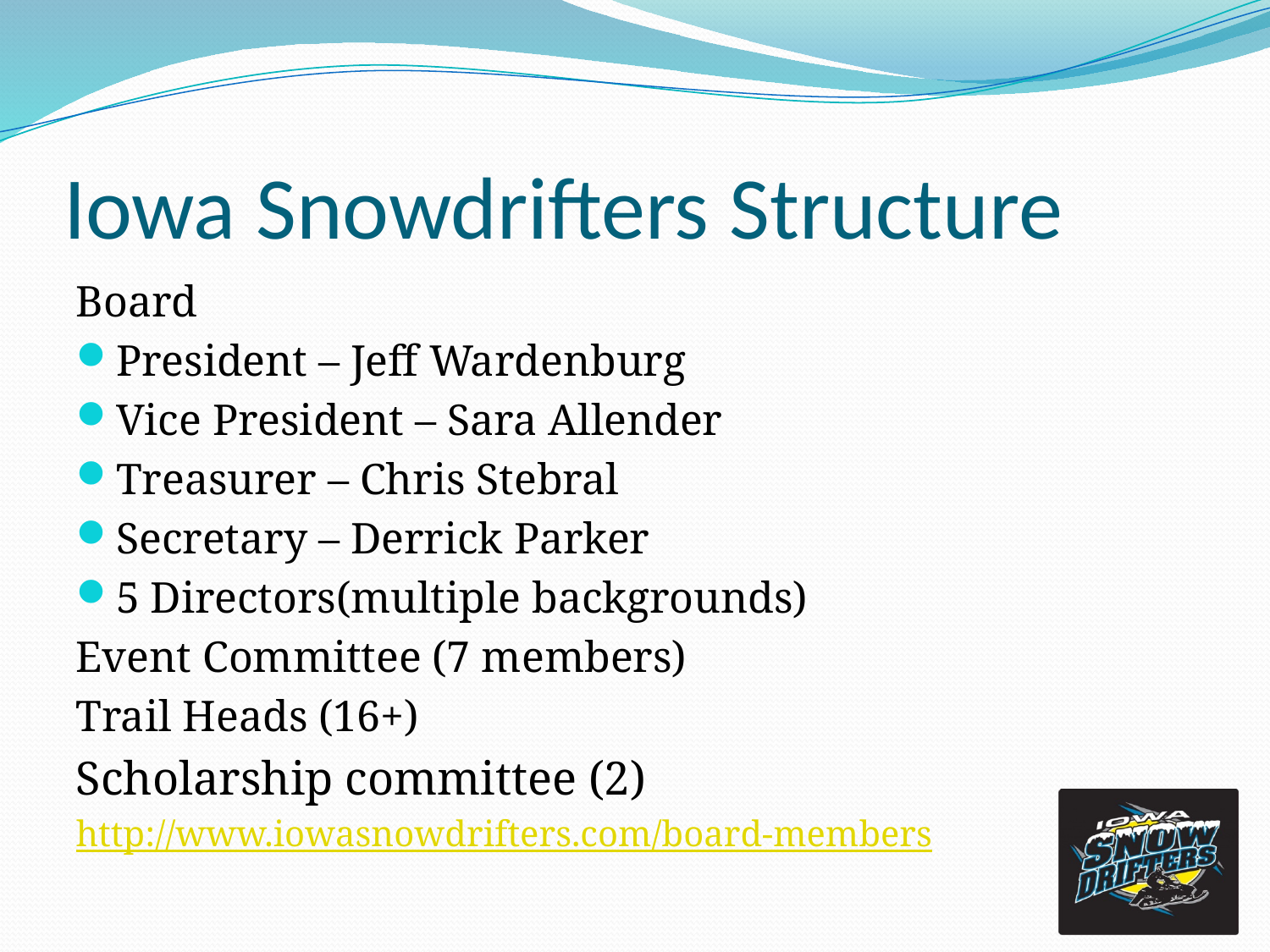

# Iowa Snowdrifters Structure
Board
President – Jeff Wardenburg
Vice President – Sara Allender
Treasurer – Chris Stebral
Secretary – Derrick Parker
5 Directors(multiple backgrounds)
Event Committee (7 members)
Trail Heads (16+)
Scholarship committee (2)
http://www.iowasnowdrifters.com/board-members